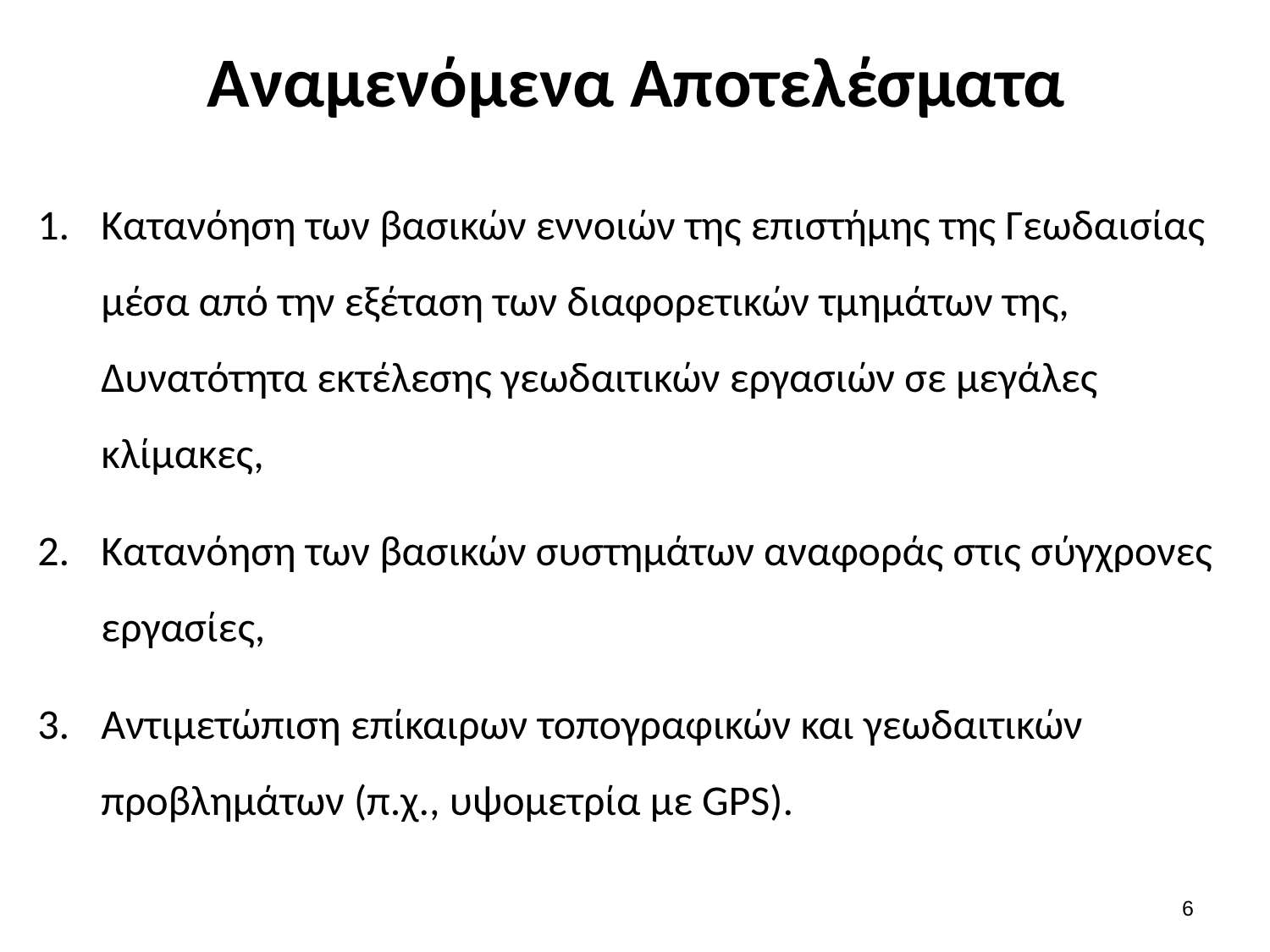

# Αναμενόμενα Αποτελέσματα
Κατανόηση των βασικών εννοιών της επιστήμης της Γεωδαισίας μέσα από την εξέταση των διαφορετικών τμημάτων της, Δυνατότητα εκτέλεσης γεωδαιτικών εργασιών σε μεγάλες κλίμακες,
Κατανόηση των βασικών συστημάτων αναφοράς στις σύγχρονες εργασίες,
Αντιμετώπιση επίκαιρων τοπογραφικών και γεωδαιτικών προβλημάτων (π.χ., υψομετρία με GPS).
6